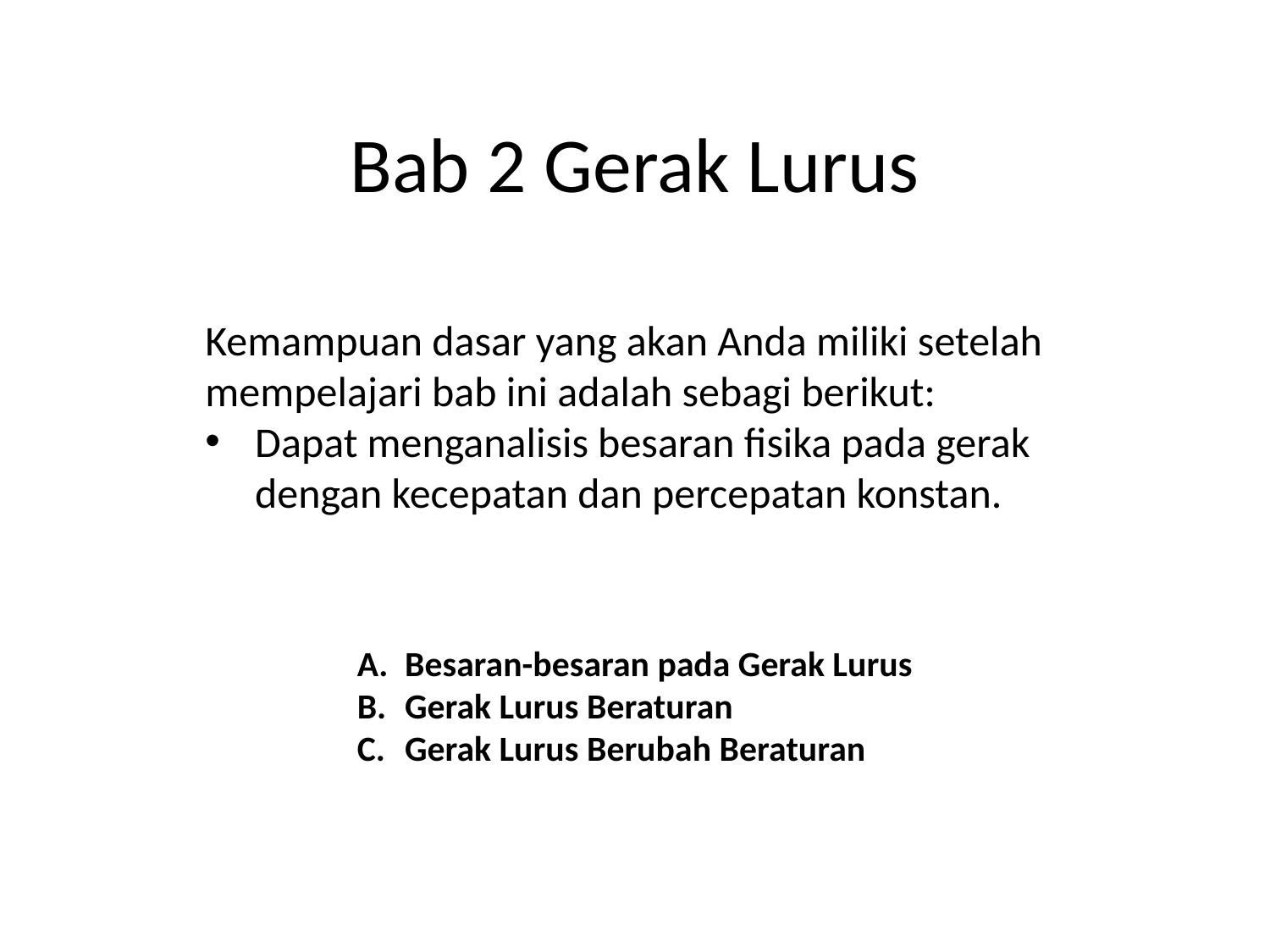

Bab 2 Gerak Lurus
Kemampuan dasar yang akan Anda miliki setelah mempelajari bab ini adalah sebagi berikut:
Dapat menganalisis besaran fisika pada gerak dengan kecepatan dan percepatan konstan.
Besaran-besaran pada Gerak Lurus
Gerak Lurus Beraturan
Gerak Lurus Berubah Beraturan